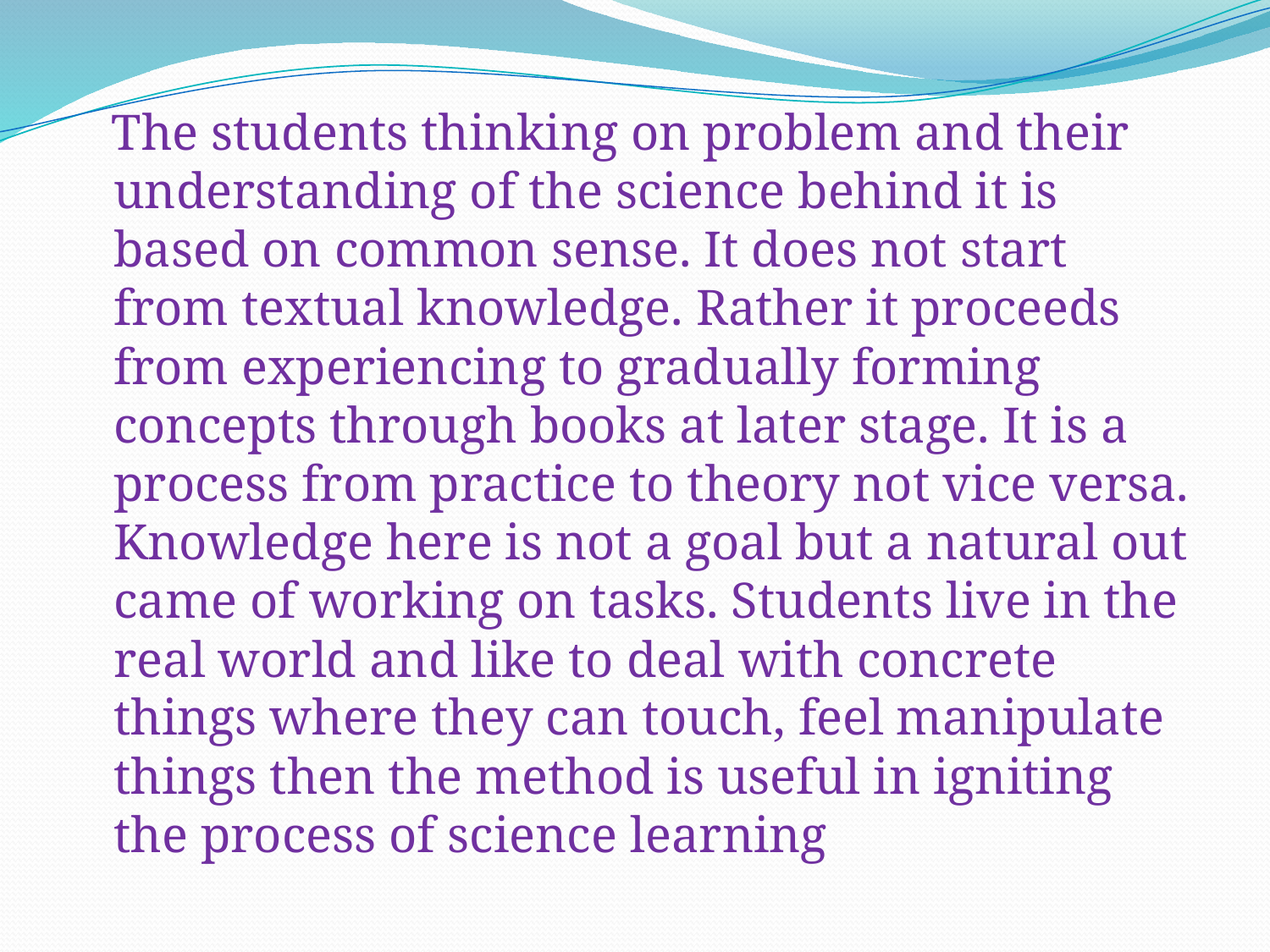

The students thinking on problem and their understanding of the science behind it is based on common sense. It does not start from textual knowledge. Rather it proceeds from experiencing to gradually forming concepts through books at later stage. It is a process from practice to theory not vice versa. Knowledge here is not a goal but a natural out came of working on tasks. Students live in the real world and like to deal with concrete things where they can touch, feel manipulate things then the method is useful in igniting the process of science learning